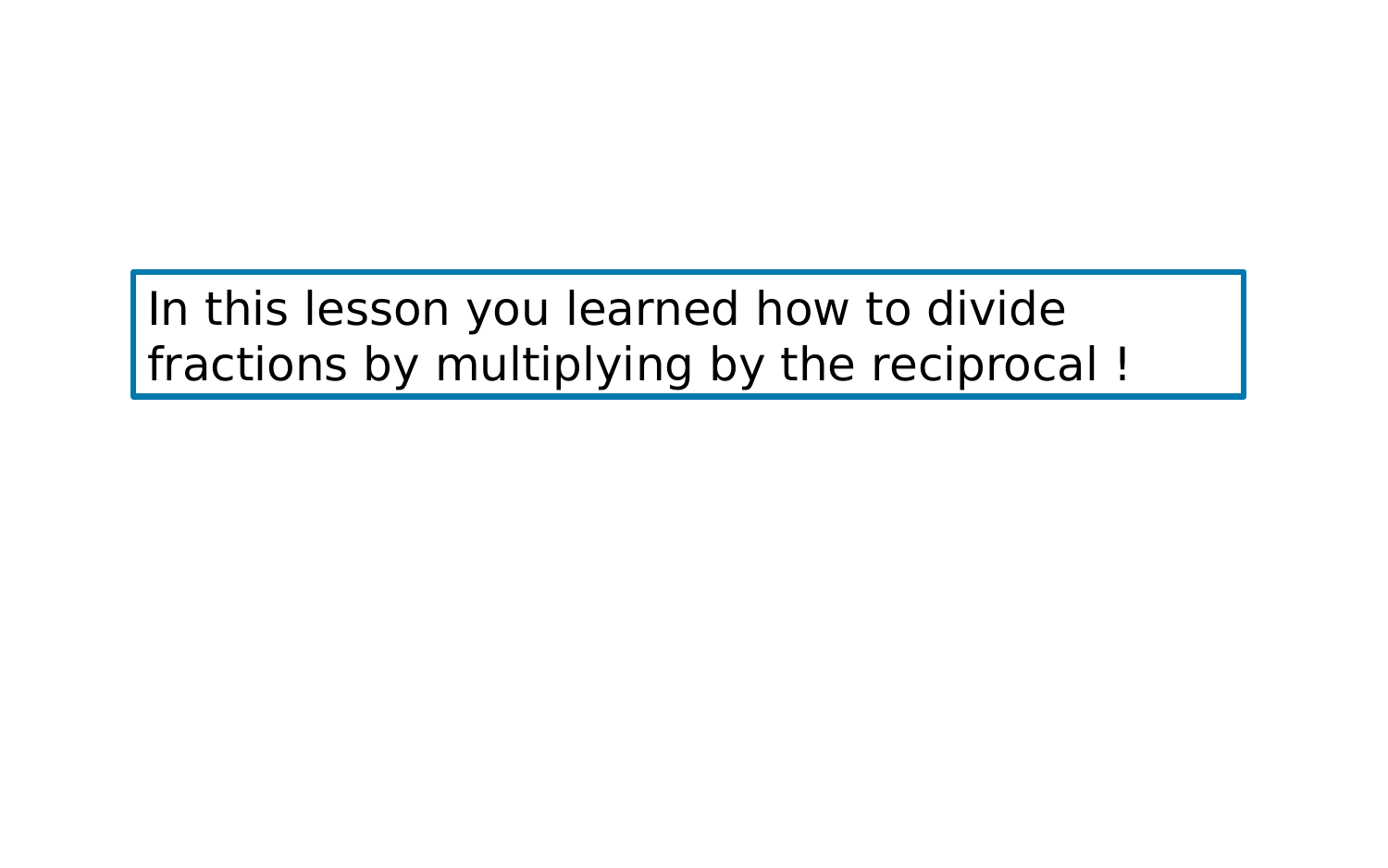

In this lesson you learned how to divide fractions by multiplying by the reciprocal !